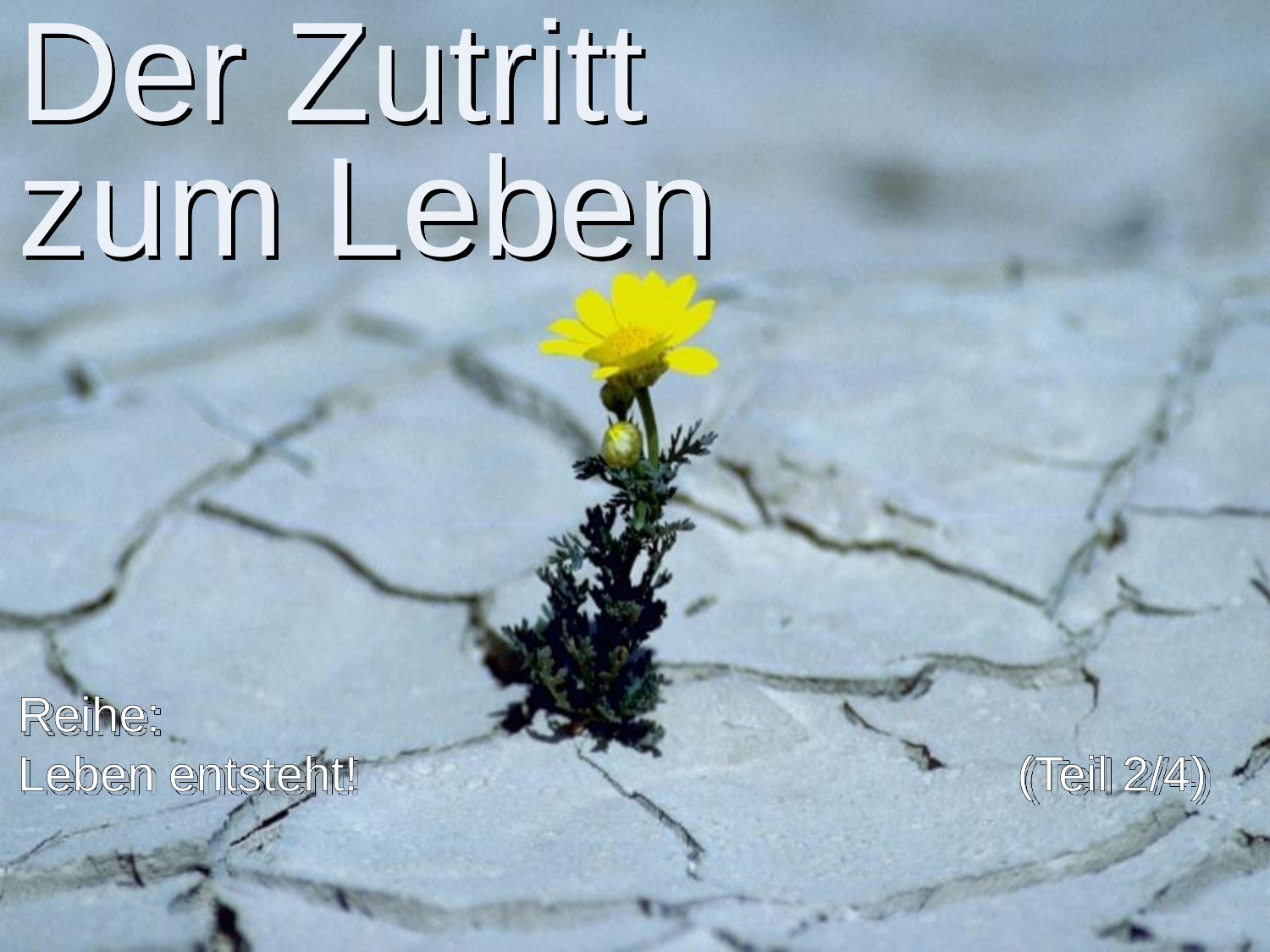

# Der Zutritt zum Leben
Reihe:
Leben entsteht!                                                (Teil 2/4)